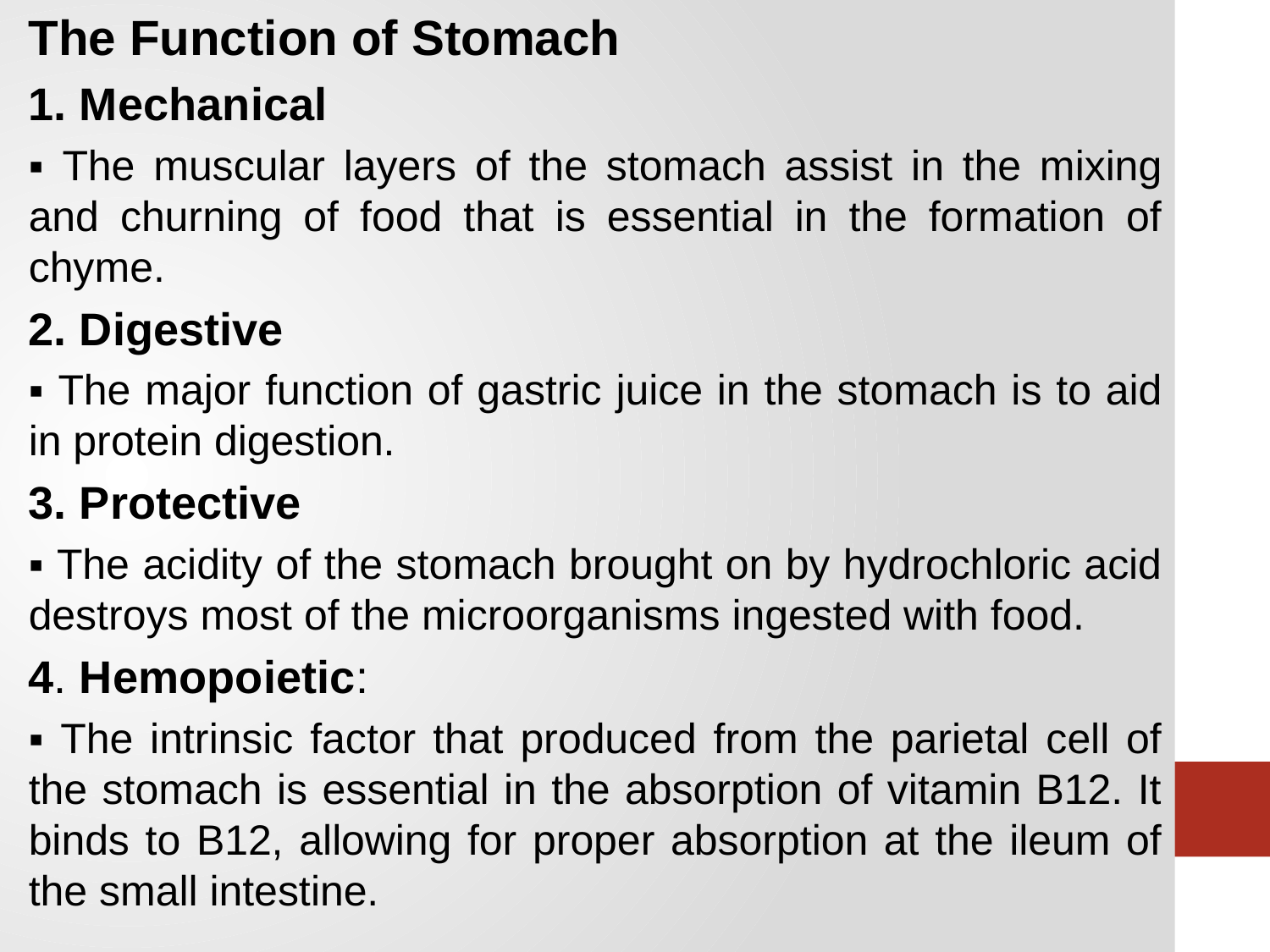

The Function of Stomach
1. Mechanical
▪ The muscular layers of the stomach assist in the mixing and churning of food that is essential in the formation of chyme.
2. Digestive
▪ The major function of gastric juice in the stomach is to aid in protein digestion.
3. Protective
▪ The acidity of the stomach brought on by hydrochloric acid destroys most of the microorganisms ingested with food.
4. Hemopoietic:
▪ The intrinsic factor that produced from the parietal cell of the stomach is essential in the absorption of vitamin B12. It binds to B12, allowing for proper absorption at the ileum of the small intestine.